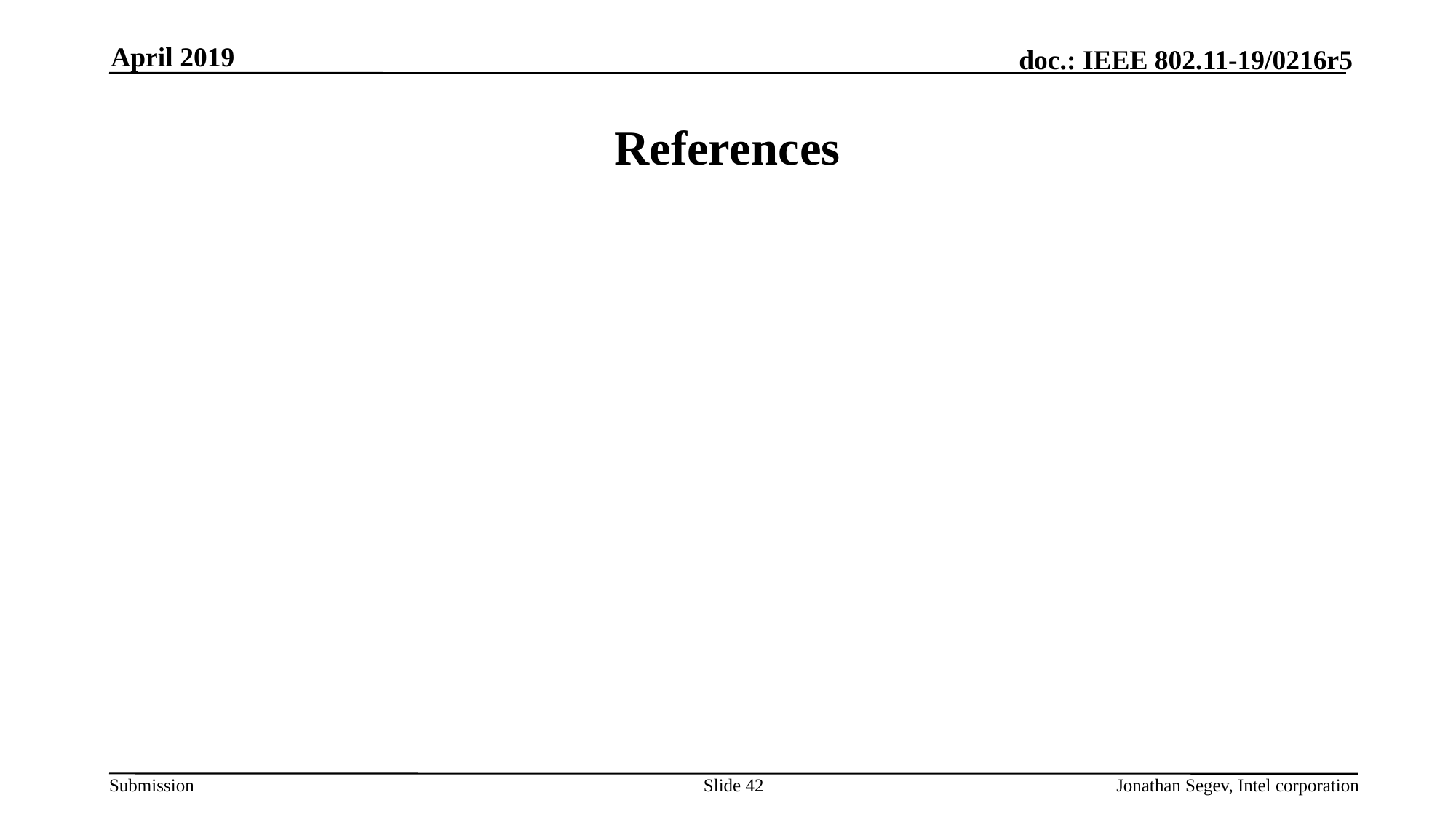

April 2019
# References

Slide 42
Jonathan Segev, Intel corporation